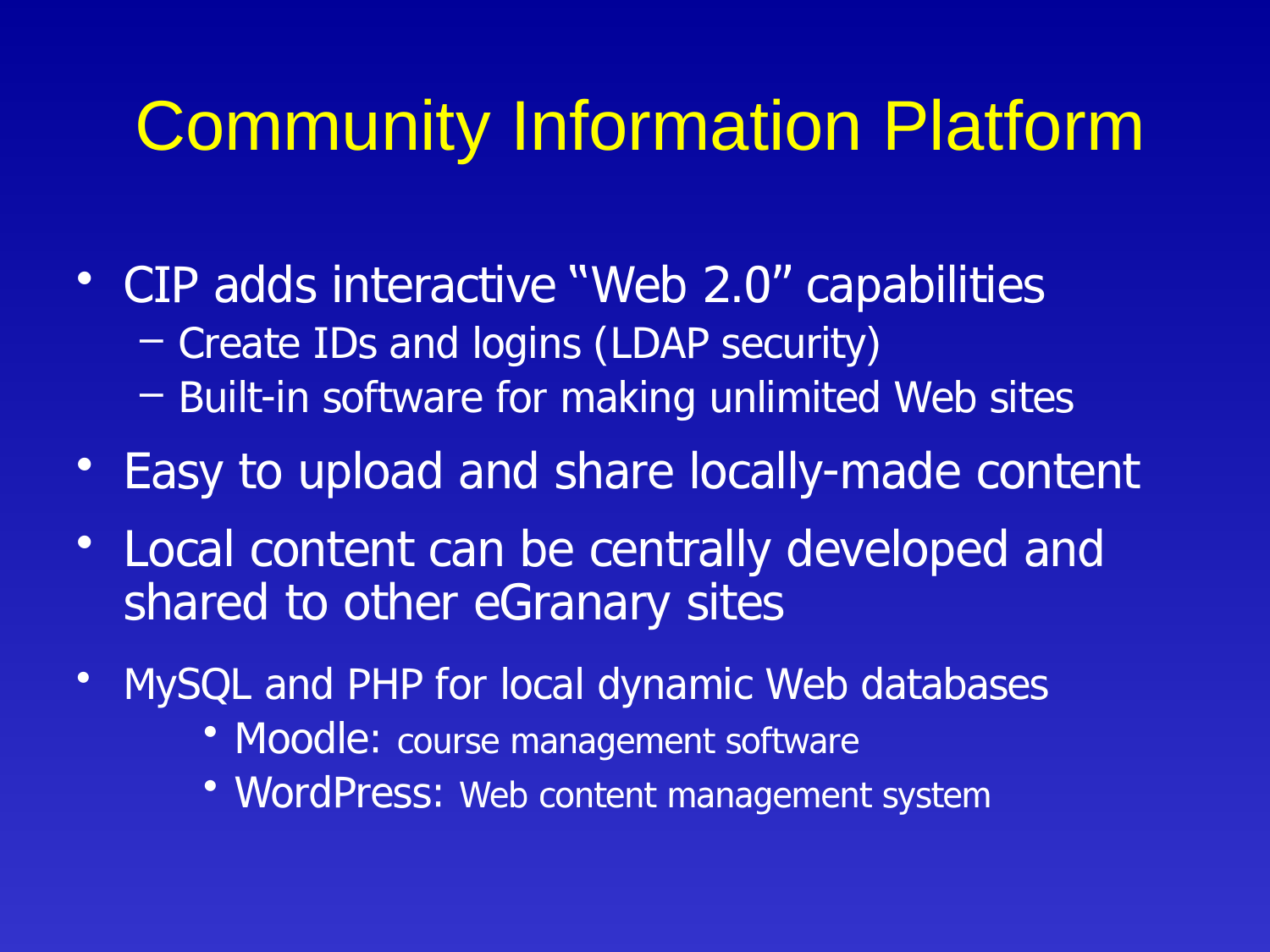

# Community Information Platform
CIP adds interactive “Web 2.0” capabilities
Create IDs and logins (LDAP security)
Built-in software for making unlimited Web sites
Easy to upload and share locally-made content
Local content can be centrally developed and shared to other eGranary sites
MySQL and PHP for local dynamic Web databases
Moodle: course management software
WordPress: Web content management system